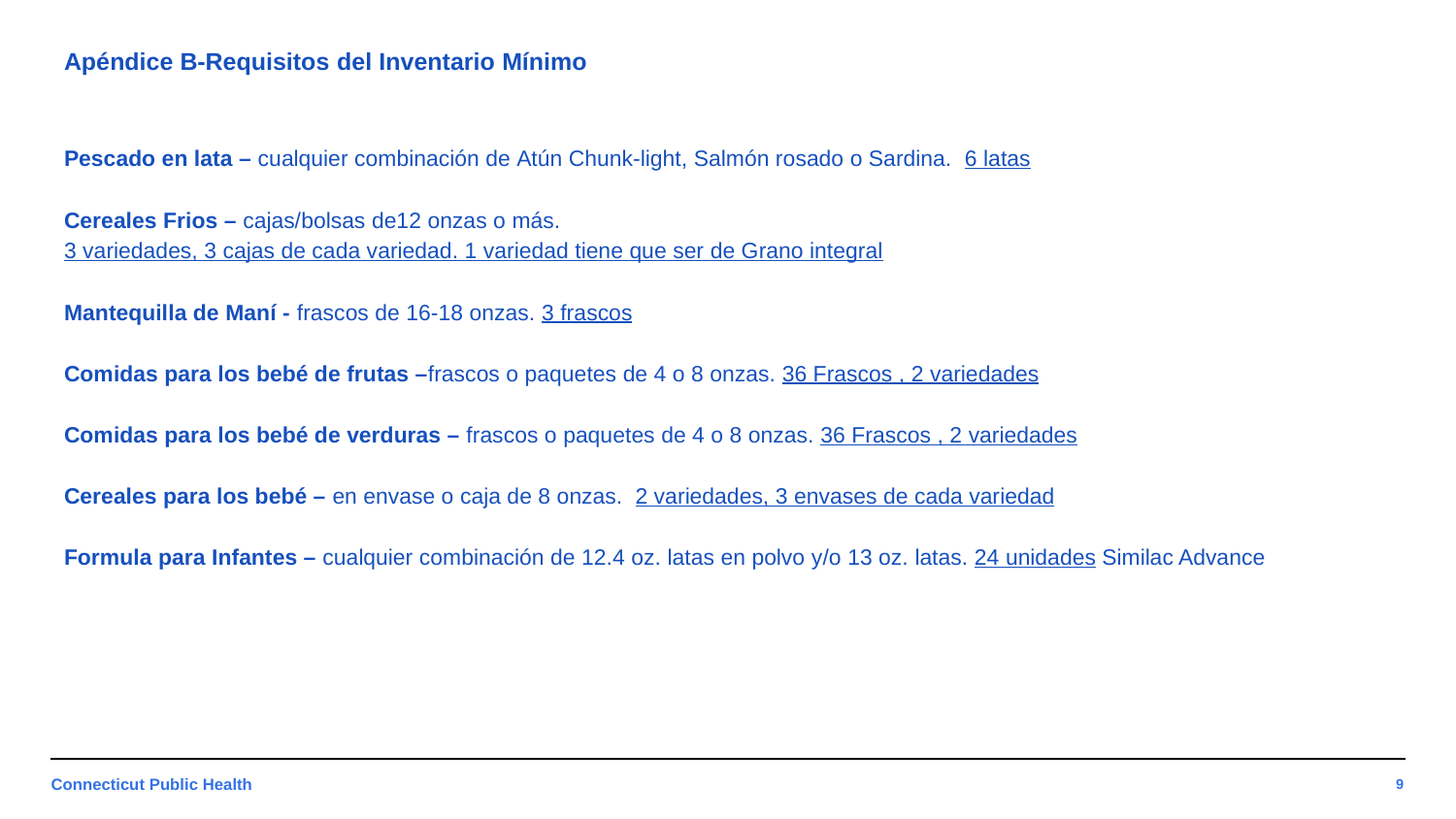

# Apéndice B-Requisitos del Inventario Mínimo
Pescado en lata – cualquier combinación de Atún Chunk-light, Salmón rosado o Sardina.  6 latas

Cereales Frios – cajas/bolsas de12 onzas o más.
3 variedades, 3 cajas de cada variedad. 1 variedad tiene que ser de Grano integral

Mantequilla de Maní - frascos de 16-18 onzas. 3 frascos

Comidas para los bebé de frutas –frascos o paquetes de 4 o 8 onzas. 36 Frascos , 2 variedades

Comidas para los bebé de verduras – frascos o paquetes de 4 o 8 onzas. 36 Frascos , 2 variedades

Cereales para los bebé – en envase o caja de 8 onzas.  2 variedades, 3 envases de cada variedad

Formula para Infantes – cualquier combinación de 12.4 oz. latas en polvo y/o 13 oz. latas. 24 unidades Similac Advance